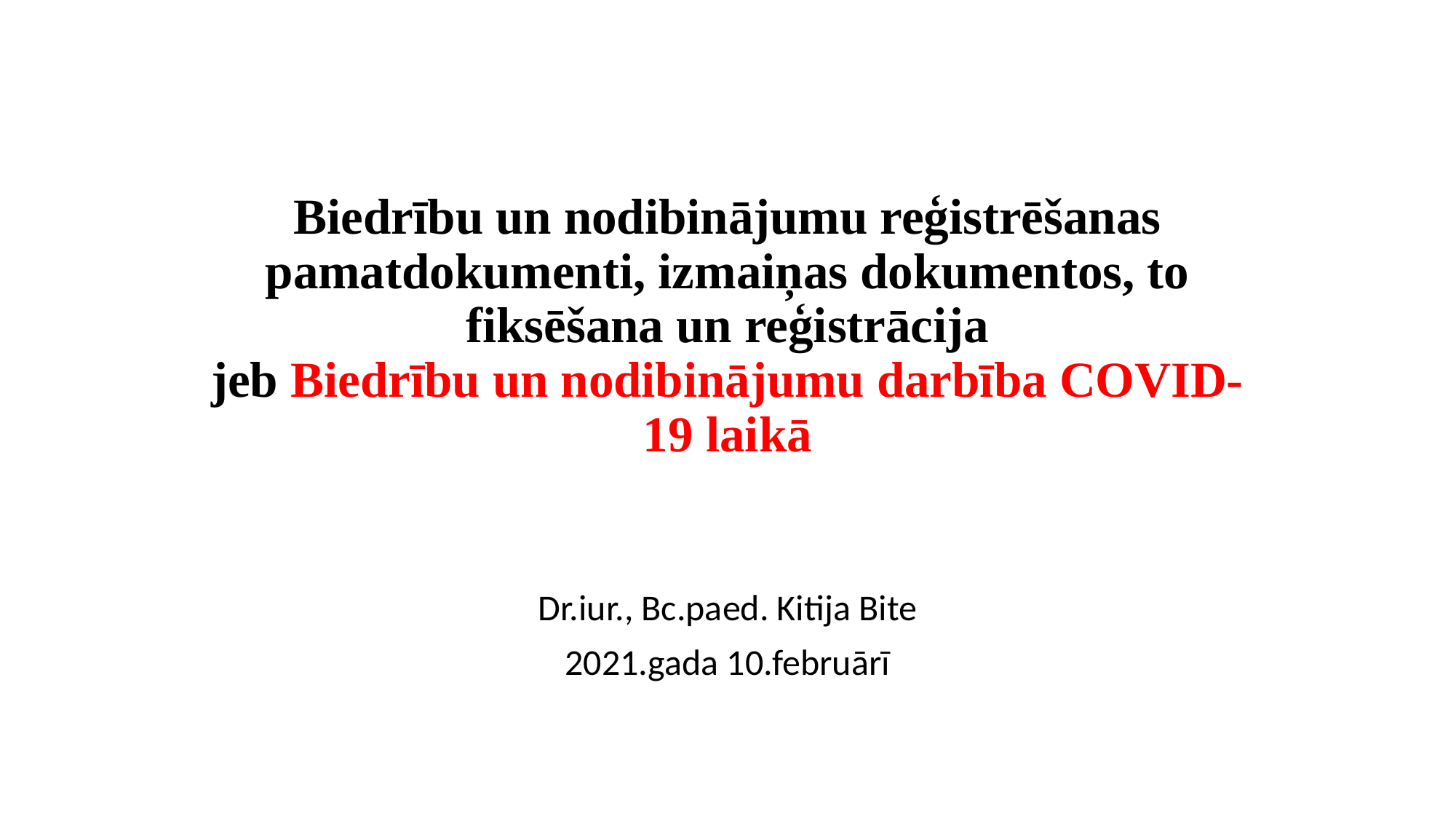

# Biedrību un nodibinājumu reģistrēšanas pamatdokumenti, izmaiņas dokumentos, to fiksēšana un reģistrācija jeb Biedrību un nodibinājumu darbība COVID-19 laikā
Dr.iur., Bc.paed. Kitija Bite
2021.gada 10.februārī